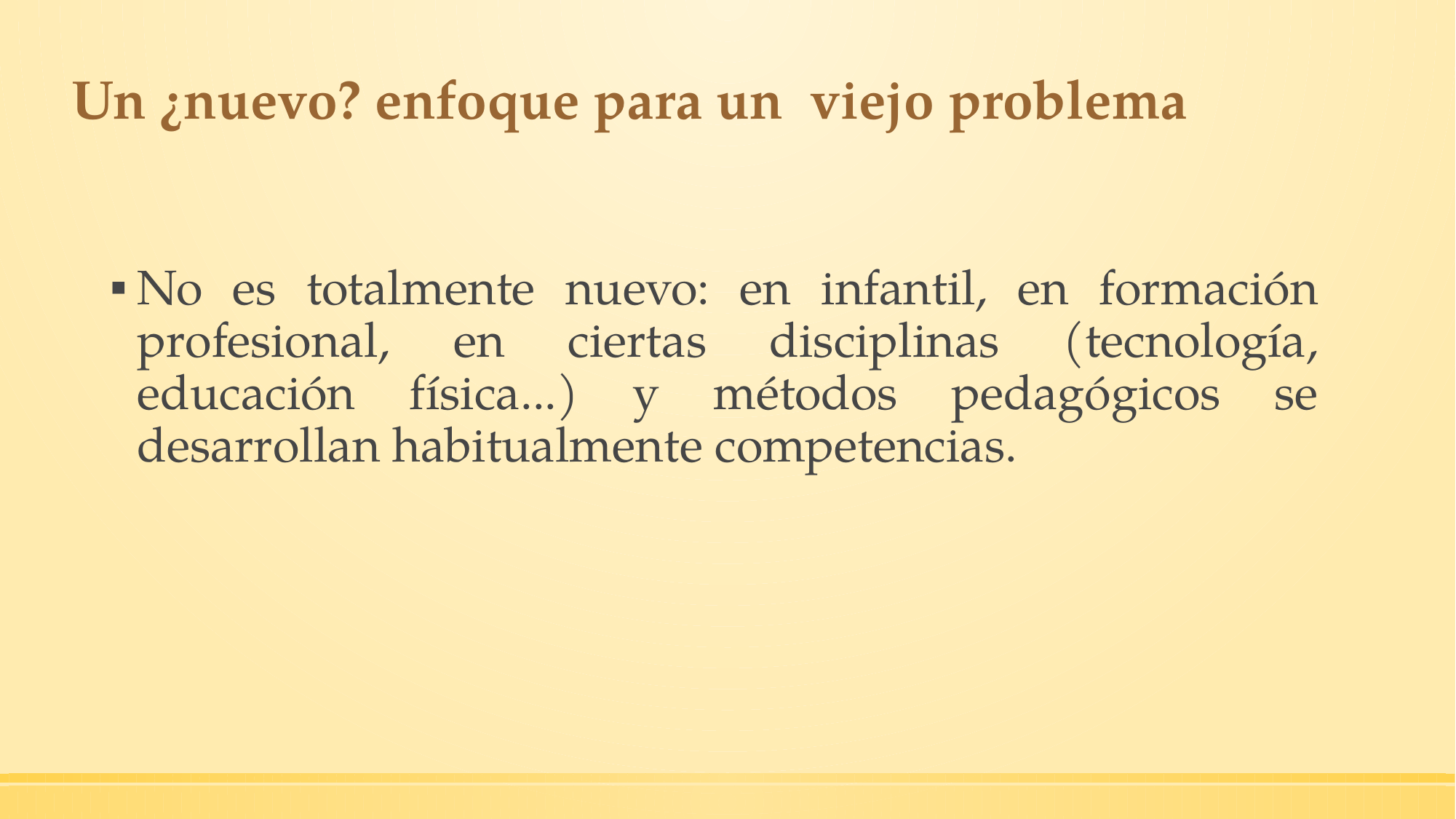

# Un ¿nuevo? enfoque para un  viejo problema
No es totalmente nuevo: en infantil, en formación profesional, en ciertas disciplinas (tecnología, educación física...) y métodos pedagógicos se desarrollan habitualmente competencias.